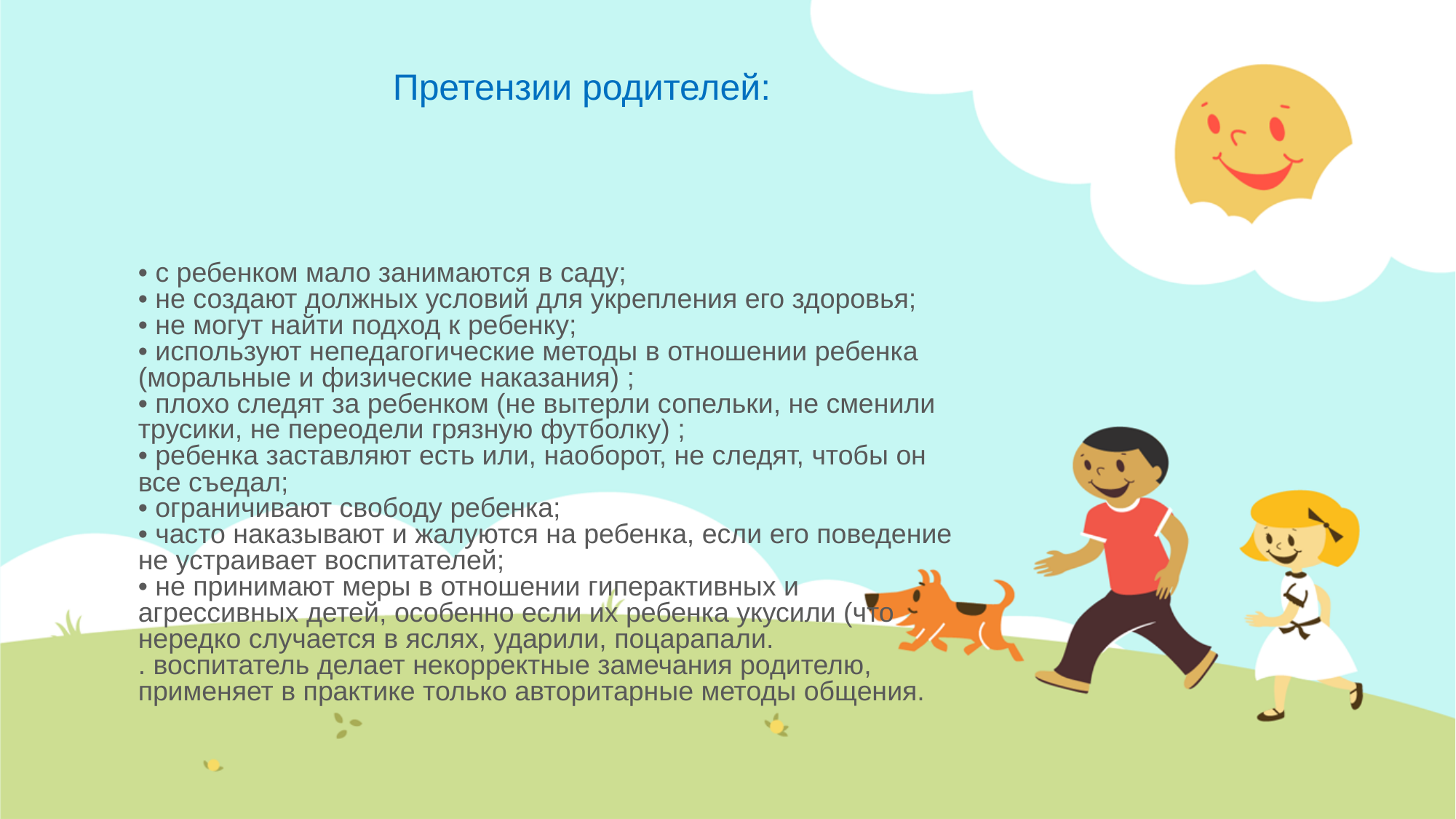

Претензии родителей:
# • с ребенком мало занимаются в саду; • не создают должных условий для укрепления его здоровья; • не могут найти подход к ребенку; • используют непедагогические методы в отношении ребенка (моральные и физические наказания) ; • плохо следят за ребенком (не вытерли сопельки, не сменили трусики, не переодели грязную футболку) ; • ребенка заставляют есть или, наоборот, не следят, чтобы он все съедал; • ограничивают свободу ребенка; • часто наказывают и жалуются на ребенка, если его поведение не устраивает воспитателей; • не принимают меры в отношении гиперактивных и агрессивных детей, особенно если их ребенка укусили (что нередко случается в яслях, ударили, поцарапали. . воспитатель делает некорректные замечания родителю, применяет в практике только авторитарные методы общения.